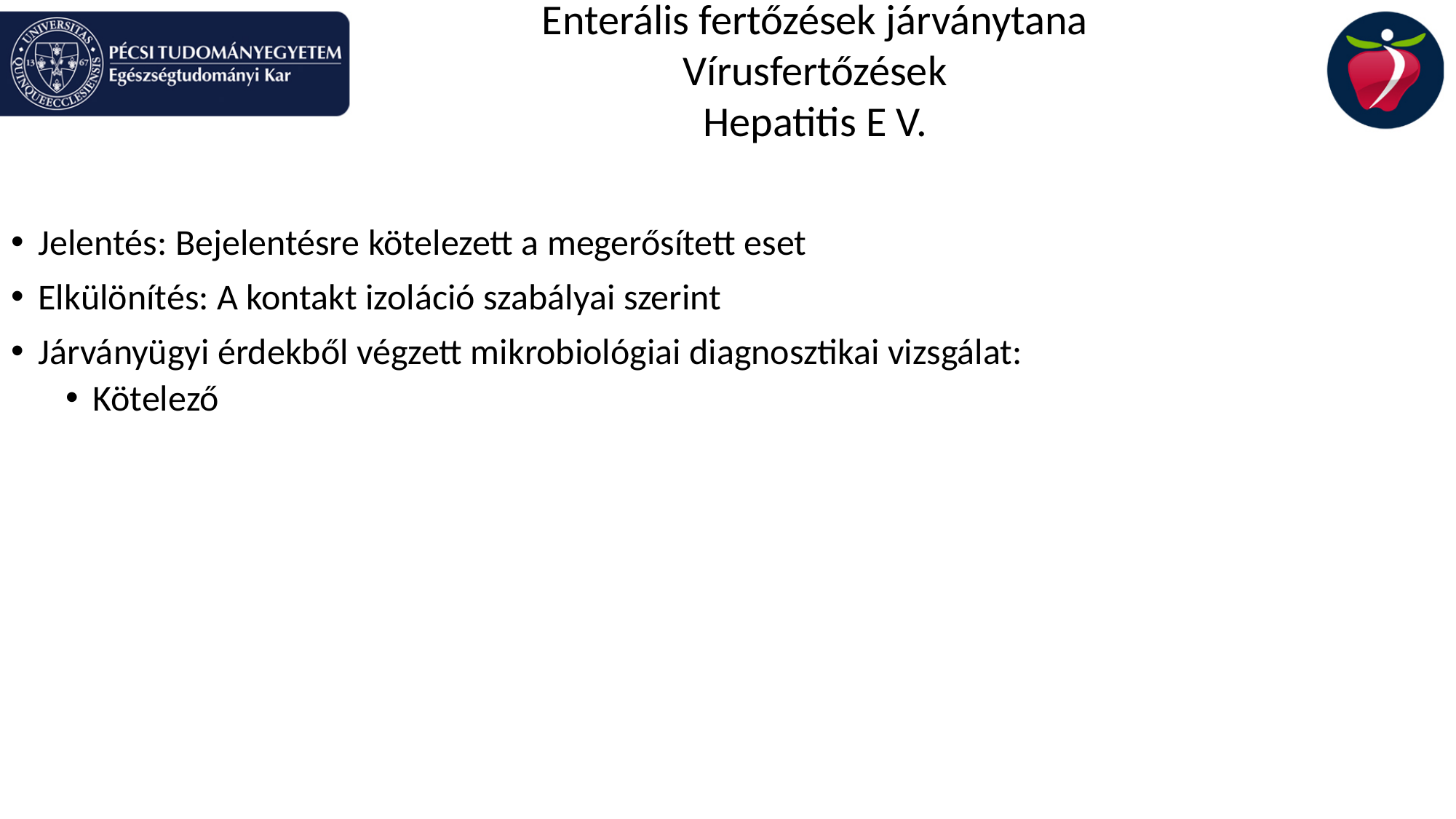

# Enterális fertőzések járványtana Vírusfertőzések Hepatitis E V.
Jelentés: Bejelentésre kötelezett a megerősített eset
Elkülönítés: A kontakt izoláció szabályai szerint
Járványügyi érdekből végzett mikrobiológiai diagnosztikai vizsgálat:
Kötelező